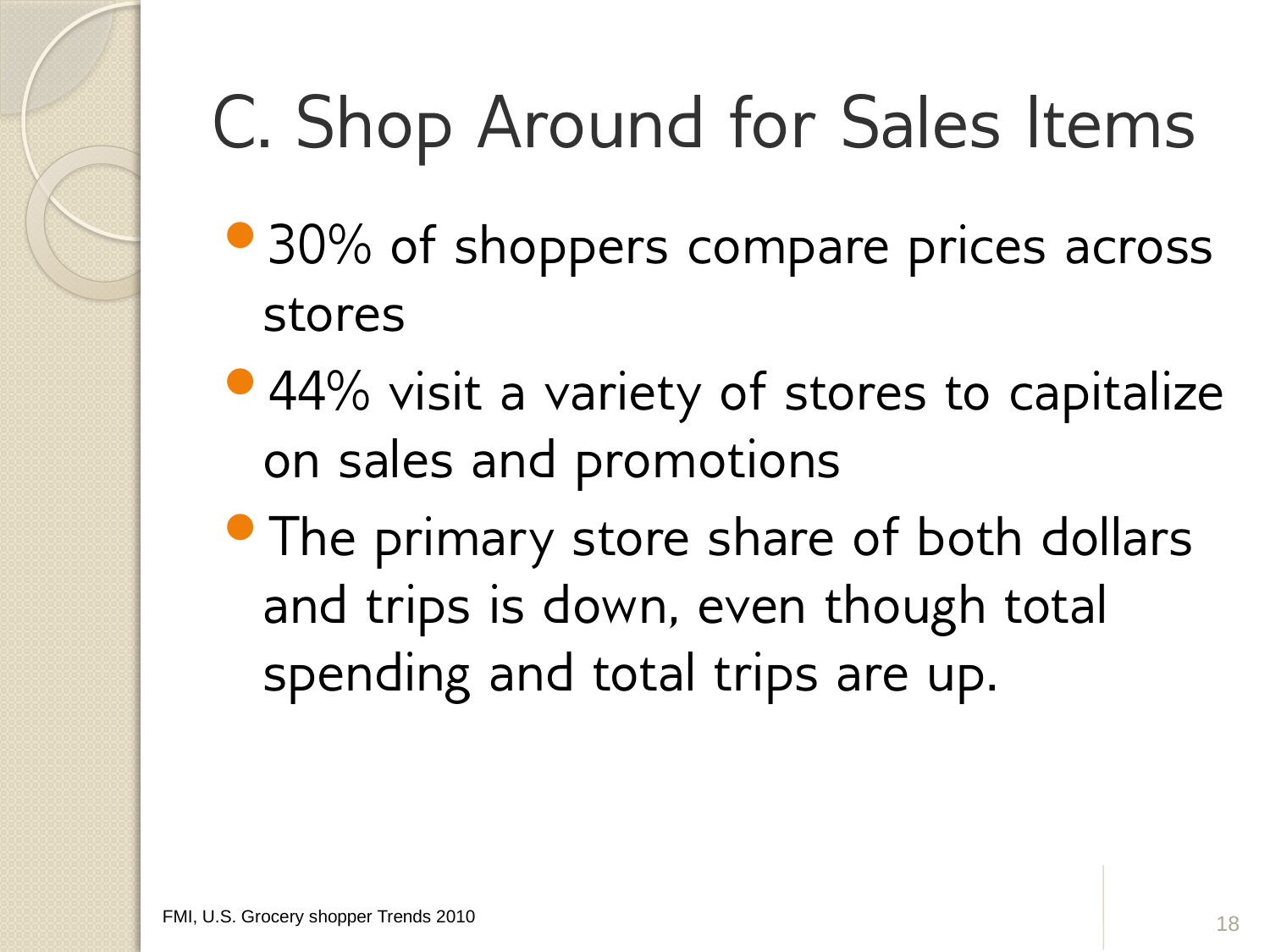

# C. Shop Around for Sales Items
30% of shoppers compare prices across stores
44% visit a variety of stores to capitalize on sales and promotions
The primary store share of both dollars and trips is down, even though total spending and total trips are up.
18
FMI, U.S. Grocery shopper Trends 2010